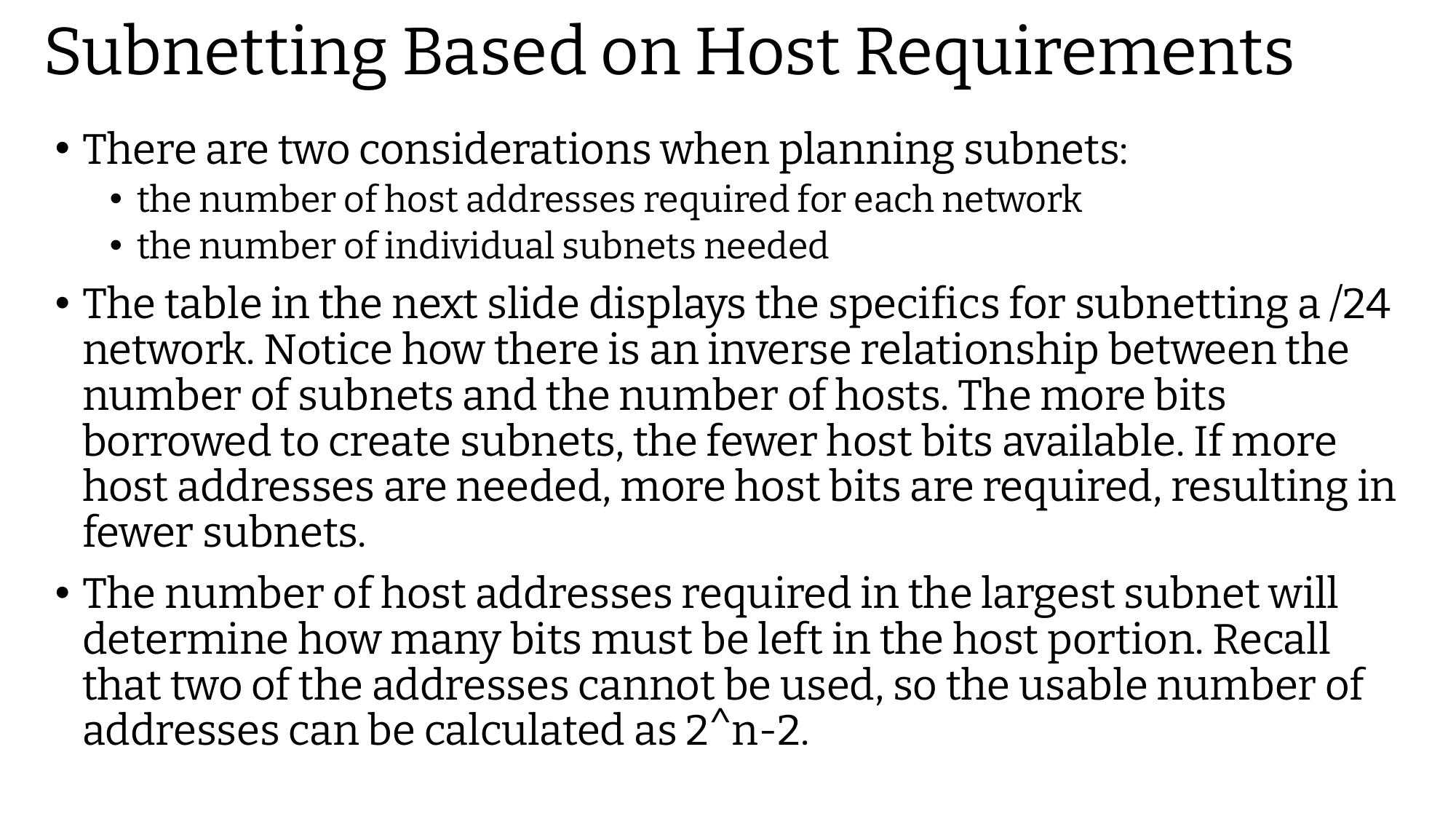

# Subnetting Based on Host Requirements
There are two considerations when planning subnets:
the number of host addresses required for each network
the number of individual subnets needed
The table in the next slide displays the specifics for subnetting a /24 network. Notice how there is an inverse relationship between the number of subnets and the number of hosts. The more bits borrowed to create subnets, the fewer host bits available. If more host addresses are needed, more host bits are required, resulting in fewer subnets.
The number of host addresses required in the largest subnet will determine how many bits must be left in the host portion. Recall that two of the addresses cannot be used, so the usable number of addresses can be calculated as 2^n-2.